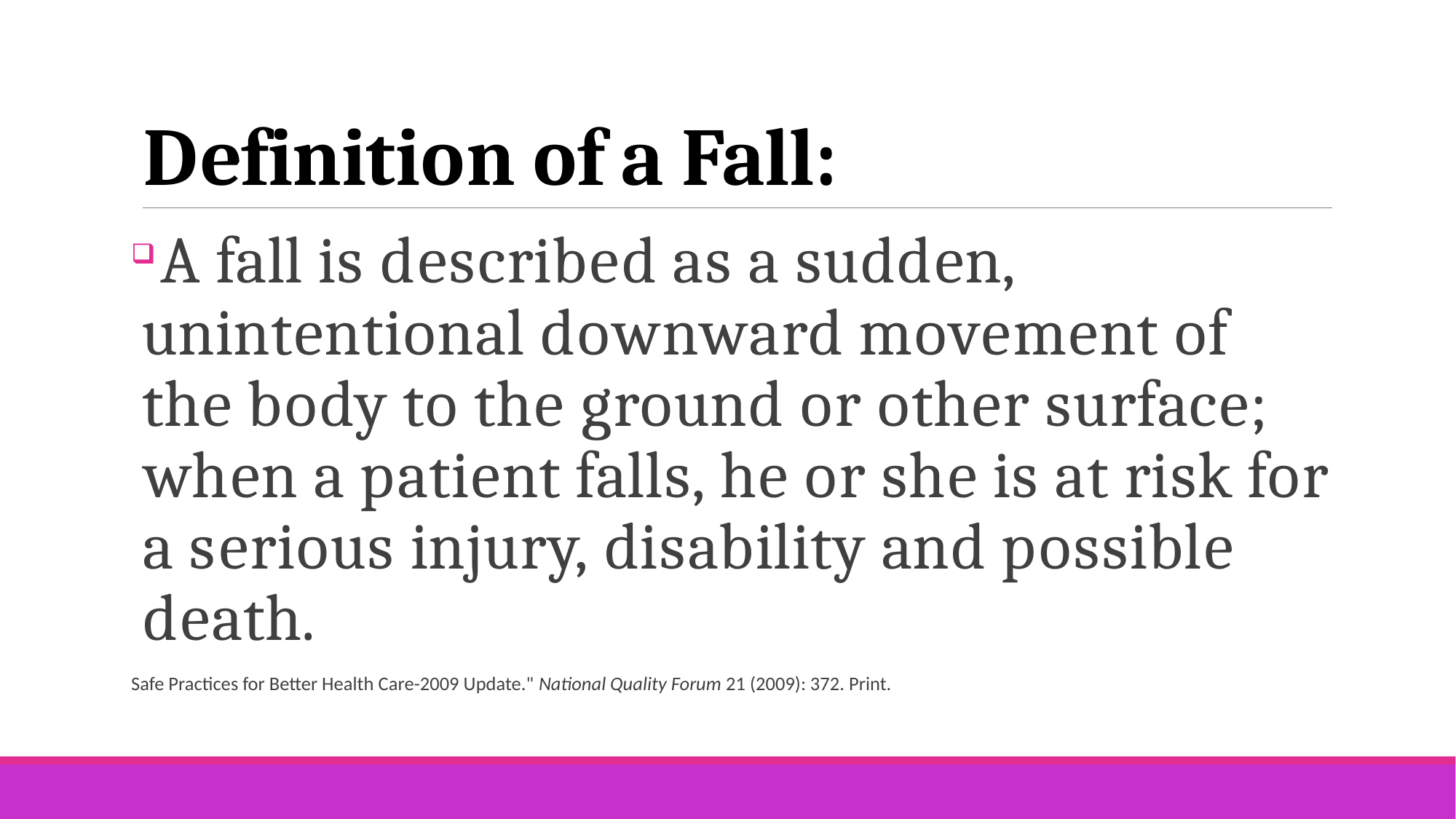

# Definition of a Fall:
 A fall is described as a sudden, unintentional downward movement of the body to the ground or other surface; when a patient falls, he or she is at risk for a serious injury, disability and possible death.
Safe Practices for Better Health Care-2009 Update." National Quality Forum 21 (2009): 372. Print.